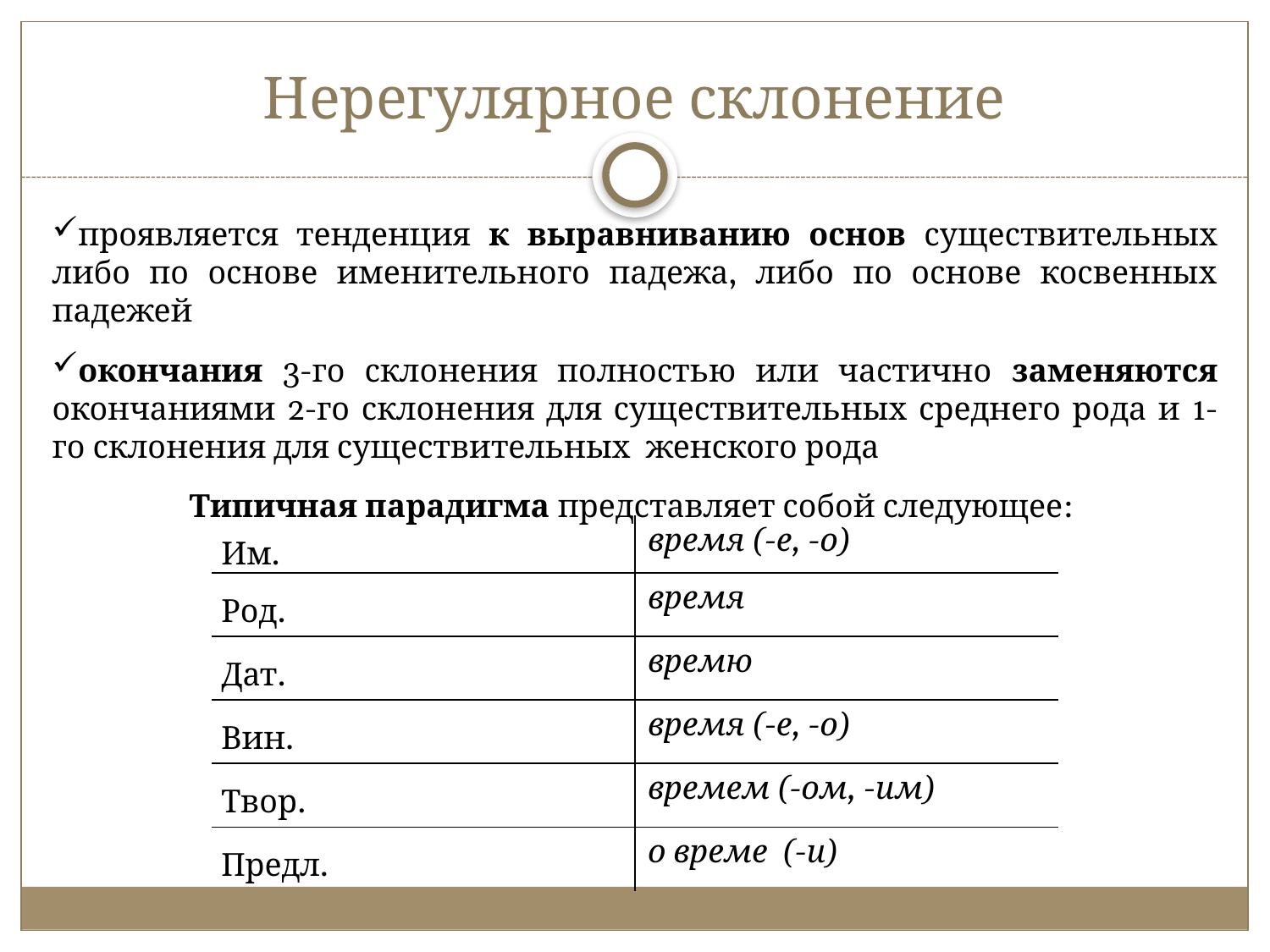

# Нерегулярное склонение
проявляется тенденция к выравниванию основ существительных либо по основе именительного падежа, либо по основе косвенных падежей
окончания 3-го склонения полностью или частично заменяются окончаниями 2-го склонения для существительных среднего рода и 1-го склонения для существительных  женского рода
Типичная парадигма представляет собой следующее:

| Им. | время (-е, -о) |
| --- | --- |
| Род. | время |
| Дат. | времю |
| Вин. | время (-е, -о) |
| Твор. | времем (-ом, -им) |
| Предл. | о време (-и) |